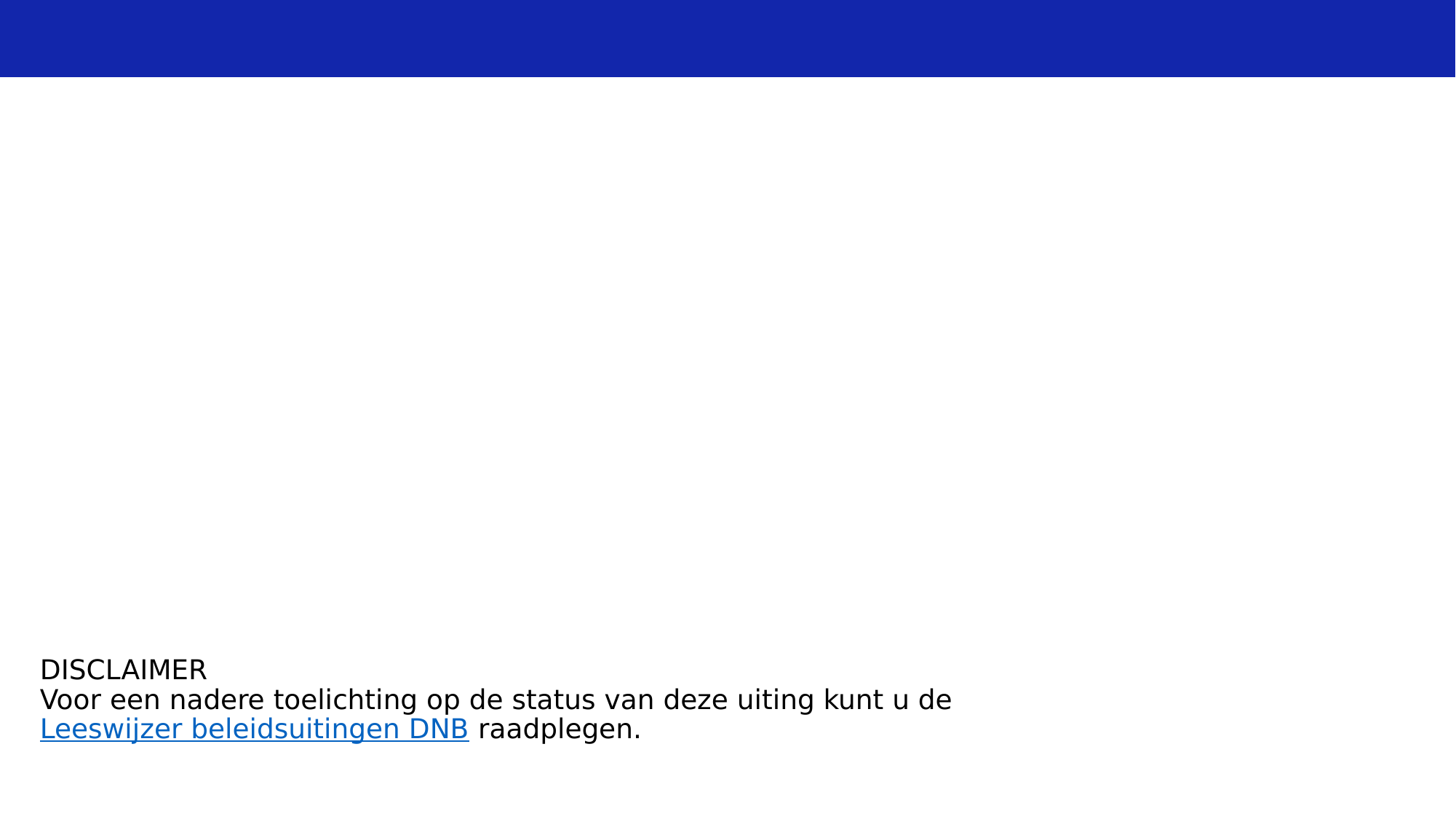

DISCLAIMER
Voor een nadere toelichting op de status van deze uiting kunt u de Leeswijzer beleidsuitingen DNB raadplegen.